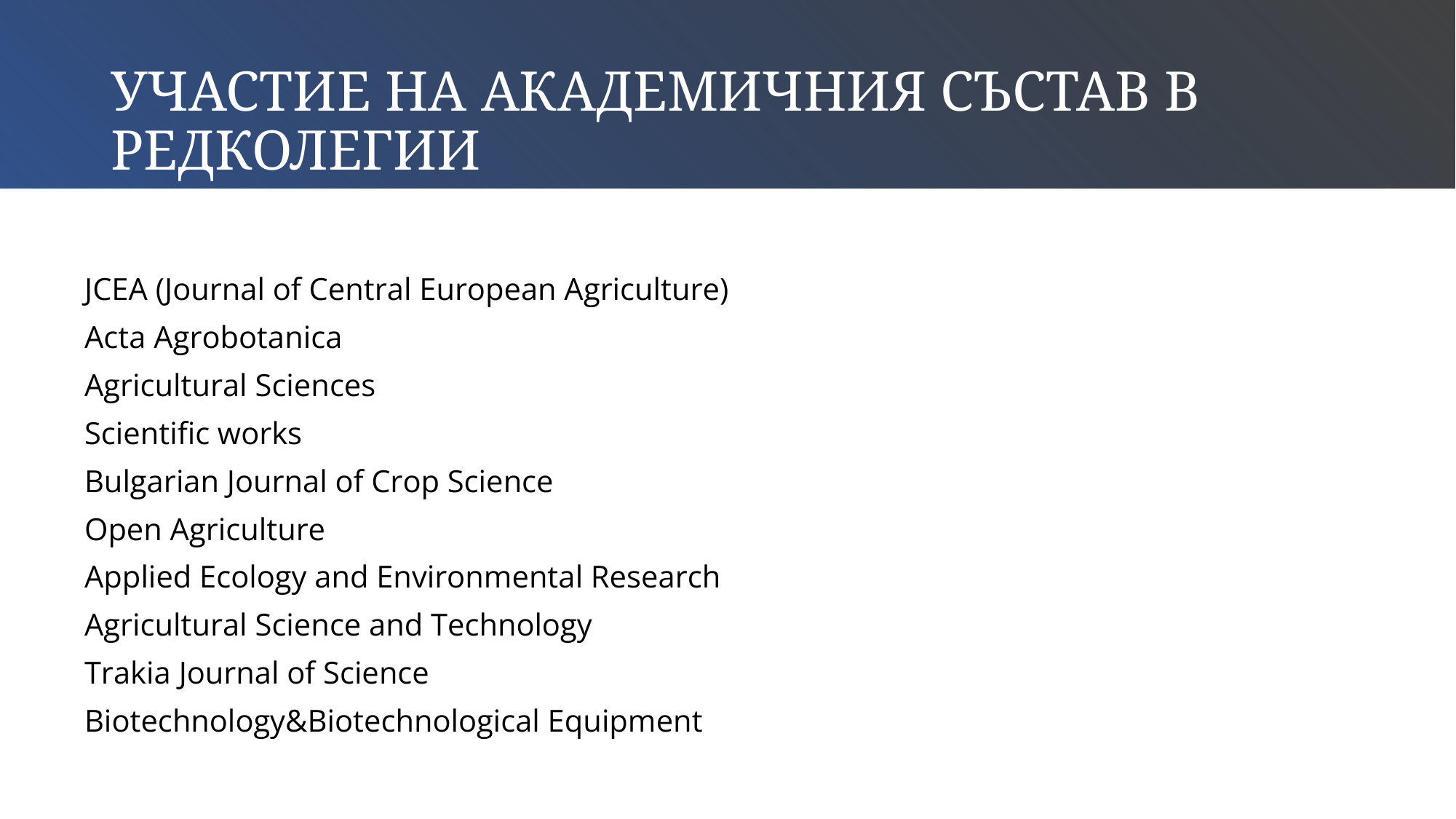

# УЧАСТИЕ НА АКАДЕМИЧНИЯ СЪСТАВ В РЕДКОЛЕГИИ
JCEA (Journal of Central European Agriculture)
Acta Agrobotanica
Agricultural Sciences
Scientific works
Bulgarian Journal of Crop Science
Open Agriculture
Applied Ecology and Environmental Research
Agricultural Science and Technology
Trakia Journal of Science
Biotechnology&Biotechnological Equipment